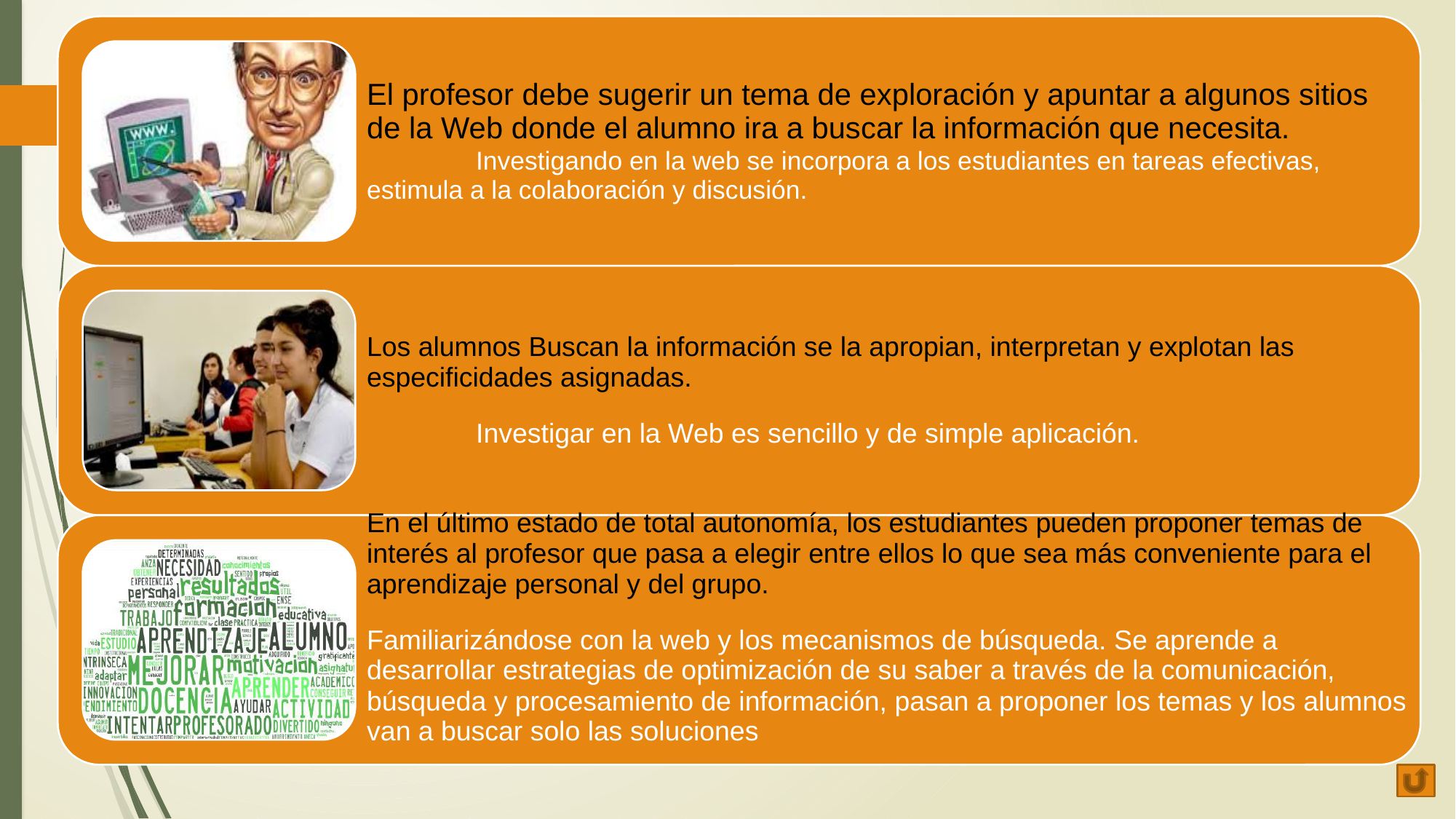

El profesor debe sugerir un tema de exploración y apuntar a algunos sitios de la Web donde el alumno ira a buscar la información que necesita.
	Investigando en la web se incorpora a los estudiantes en tareas efectivas, 	estimula a la colaboración y discusión.
Los alumnos Buscan la información se la apropian, interpretan y explotan las especificidades asignadas.
	Investigar en la Web es sencillo y de simple aplicación.
En el último estado de total autonomía, los estudiantes pueden proponer temas de interés al profesor que pasa a elegir entre ellos lo que sea más conveniente para el aprendizaje personal y del grupo.
Familiarizándose con la web y los mecanismos de búsqueda. Se aprende a desarrollar estrategias de optimización de su saber a través de la comunicación, búsqueda y procesamiento de información, pasan a proponer los temas y los alumnos van a buscar solo las soluciones